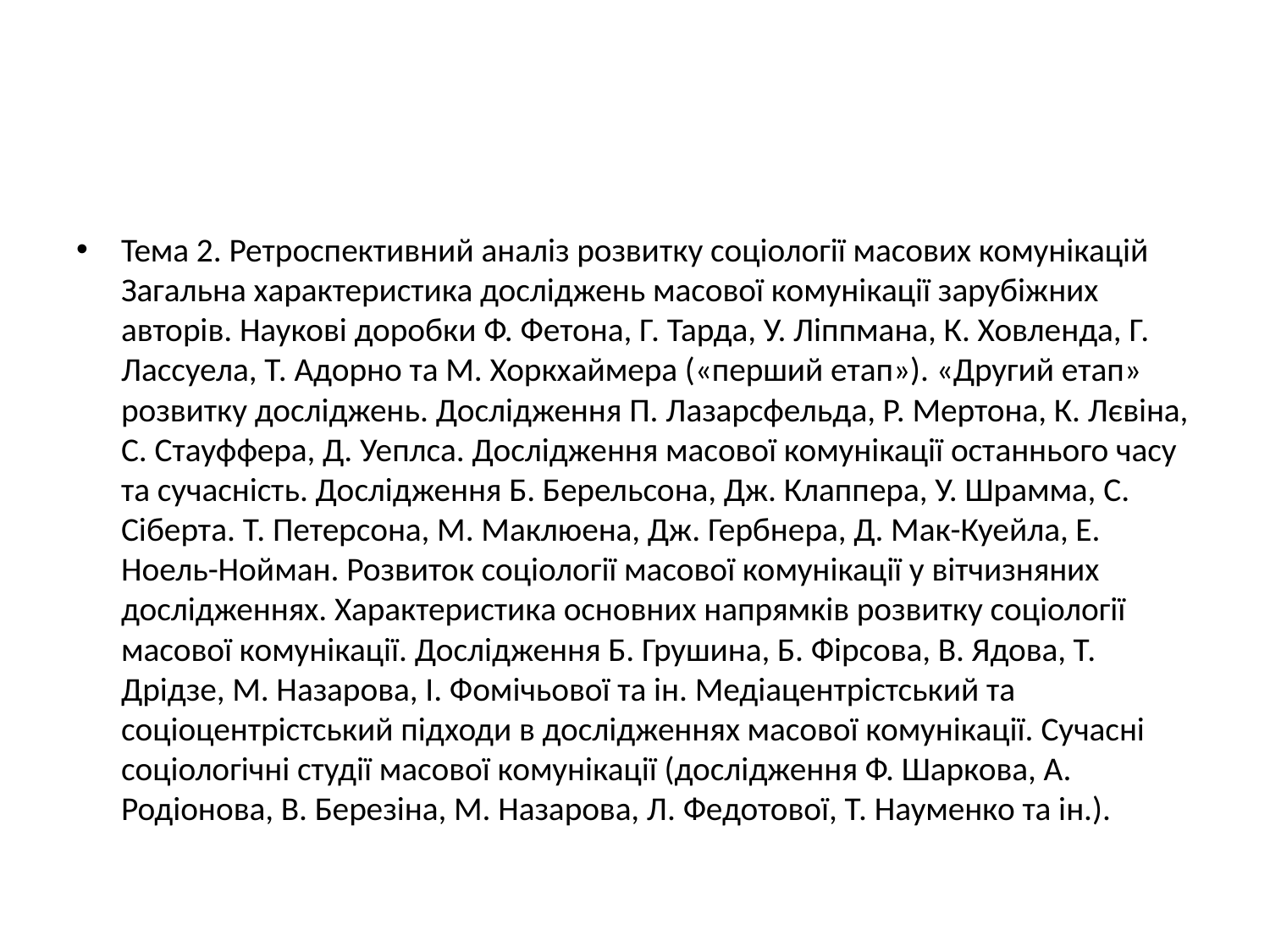

#
Тема 2. Ретроспективний аналіз розвитку соціології масових комунікацій Загальна характеристика досліджень масової комунікації зарубіжних авторів. Наукові доробки Ф. Фетона, Г. Тарда, У. Ліппмана, К. Ховленда, Г. Лассуела, Т. Адорно та М. Хоркхаймера («перший етап»). «Другий етап» розвитку досліджень. Дослідження П. Лазарсфельда, Р. Мертона, К. Лєвіна, С. Стауффера, Д. Уеплса. Дослідження масової комунікації останнього часу та сучасність. Дослідження Б. Берельсона, Дж. Клаппера, У. Шрамма, С. Сіберта. Т. Петерсона, М. Маклюена, Дж. Гербнера, Д. Мак-Куейла, Е. Ноель-Нойман. Розвиток соціології масової комунікації у вітчизняних дослідженнях. Характеристика основних напрямків розвитку соціології масової комунікації. Дослідження Б. Грушина, Б. Фірсова, В. Ядова, Т. Дрідзе, М. Назарова, І. Фомічьової та ін. Медіацентрістський та соціоцентрістський підходи в дослідженнях масової комунікації. Сучасні соціологічні студії масової комунікації (дослідження Ф. Шаркова, А. Родіонова, В. Березіна, М. Назарова, Л. Федотової, Т. Науменко та ін.).